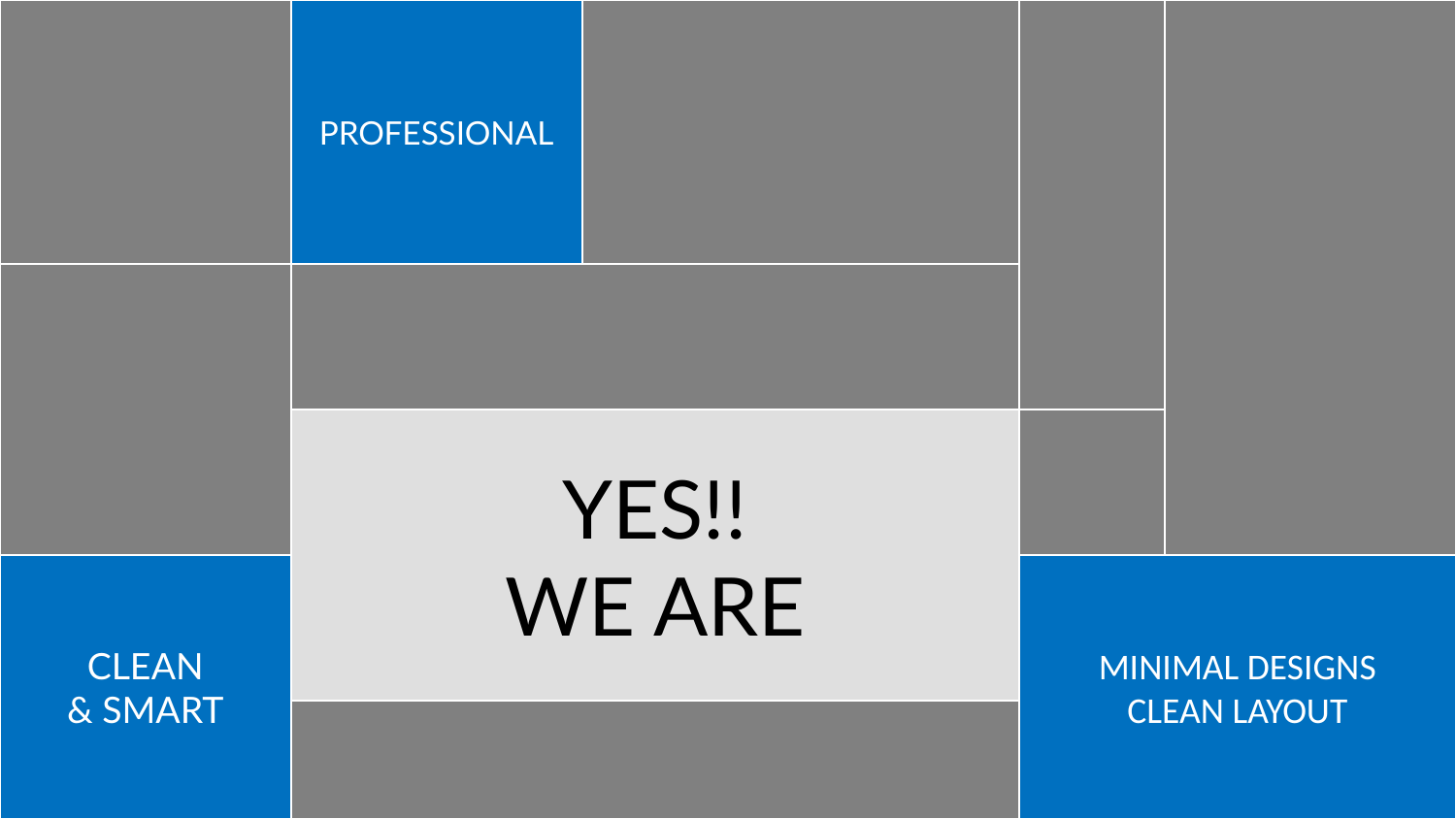

PROFESSIONAL

YES!!
WE ARE

MINIMAL DESIGNS
CLEAN LAYOUT
CLEAN
& SMART